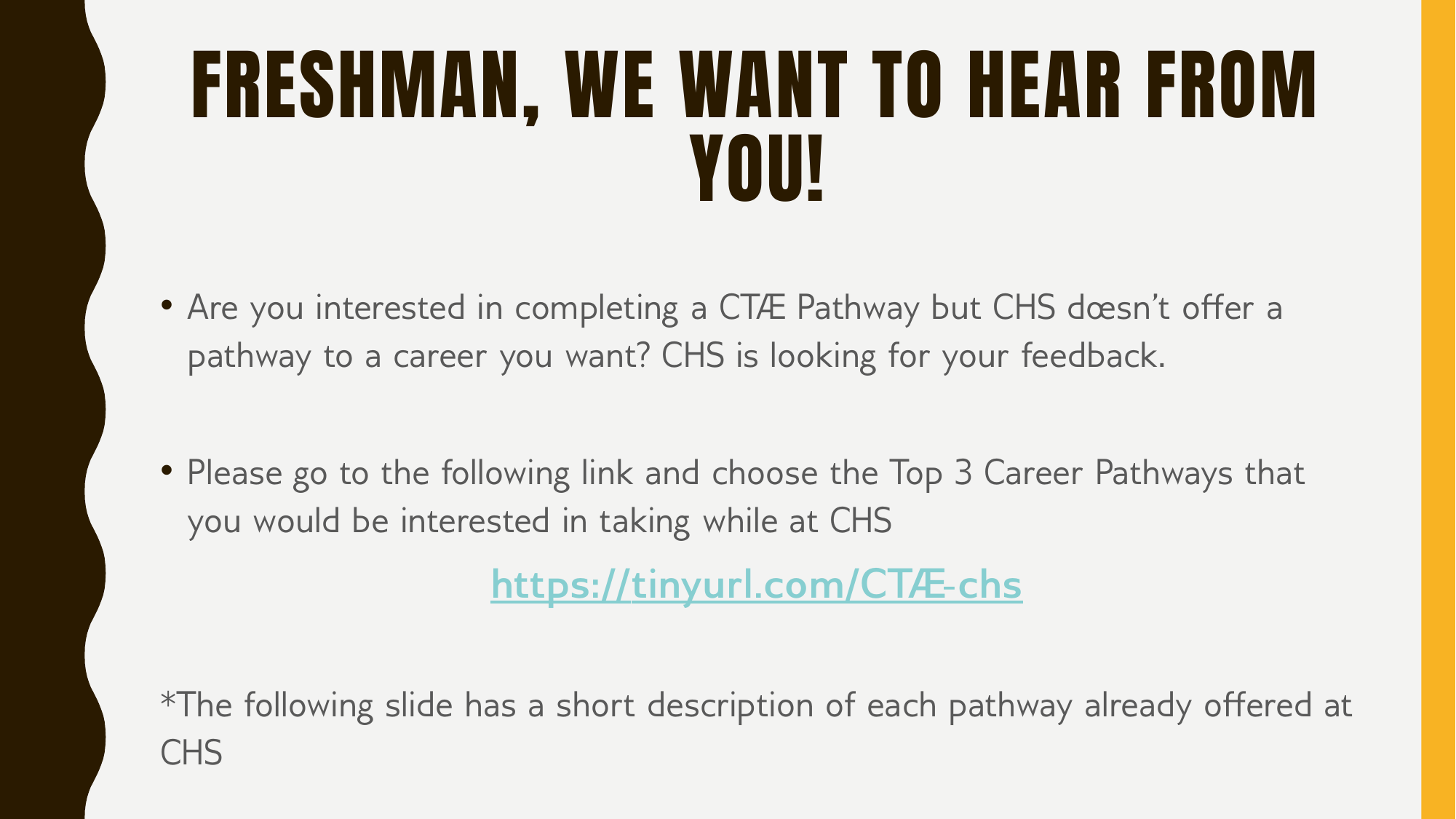

# Freshman, we want to hear from you!
Are you interested in completing a CTAE Pathway but CHS doesn’t offer a pathway to a career you want? CHS is looking for your feedback.

Please go to the following link and choose the Top 3 Career Pathways that you would be interested in taking while at CHS
https://tinyurl.com/CTAE-chs

*The following slide has a short description of each pathway already offered at CHS